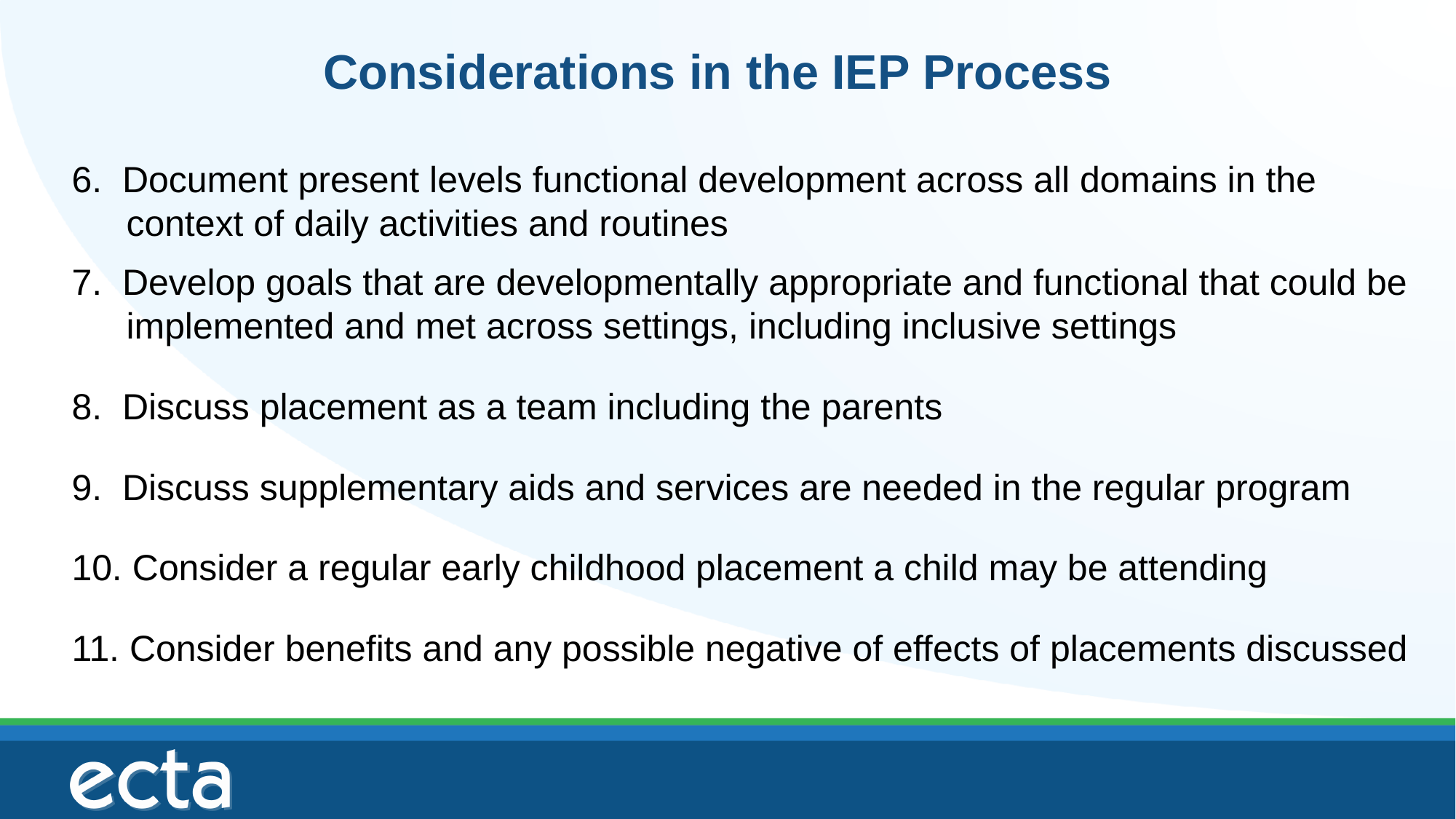

# Considerations in the IEP Process
6.  Document present levels functional development across all domains in the context of daily activities and routines
7.  Develop goals that are developmentally appropriate and functional that could be implemented and met across settings, including inclusive settings
8.  Discuss placement as a team including the parents
9.  Discuss supplementary aids and services are needed in the regular program
10. Consider a regular early childhood placement a child may be attending
11. Consider benefits and any possible negative of effects of placements discussed